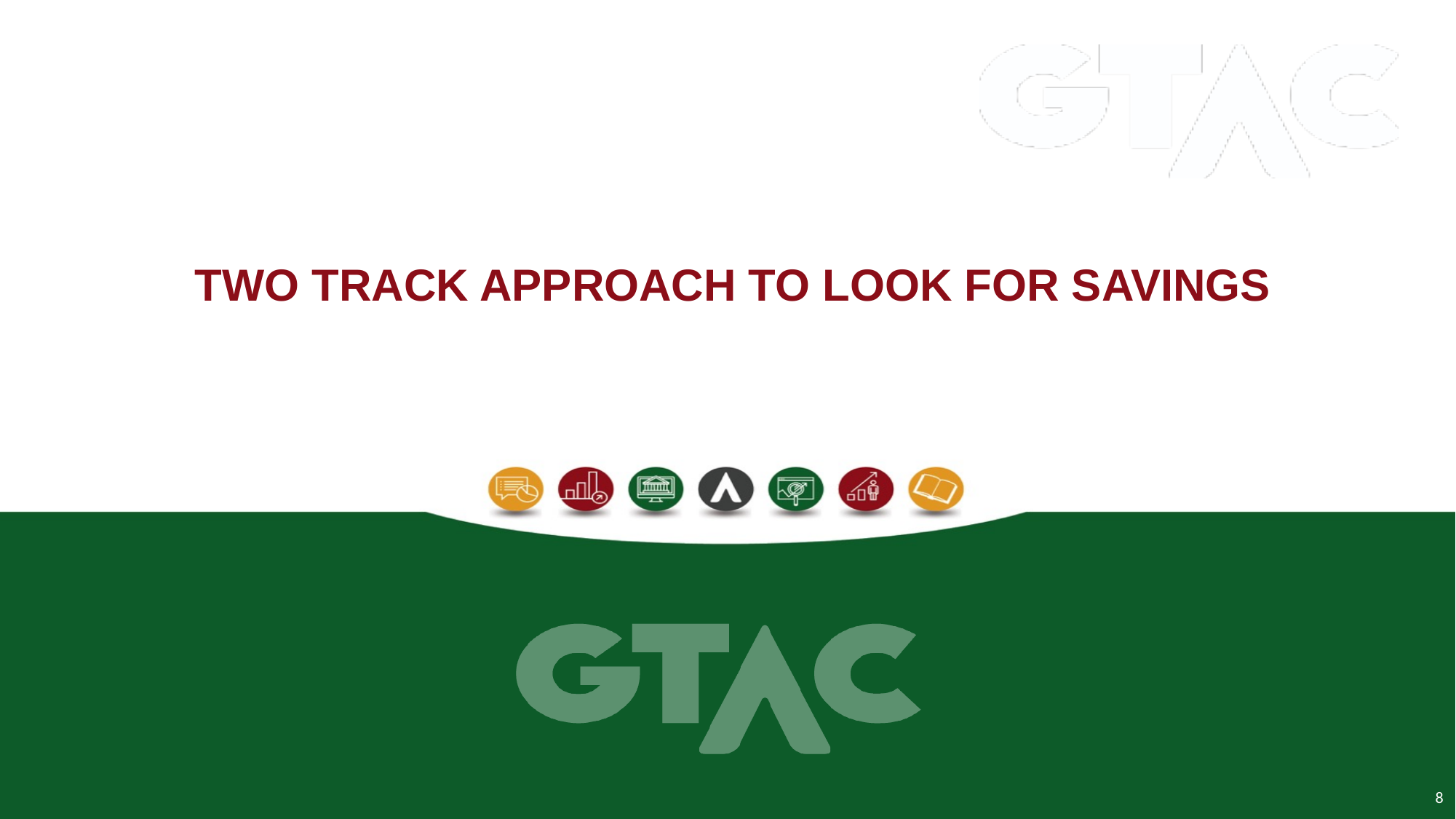

# Two track approach to look for savings